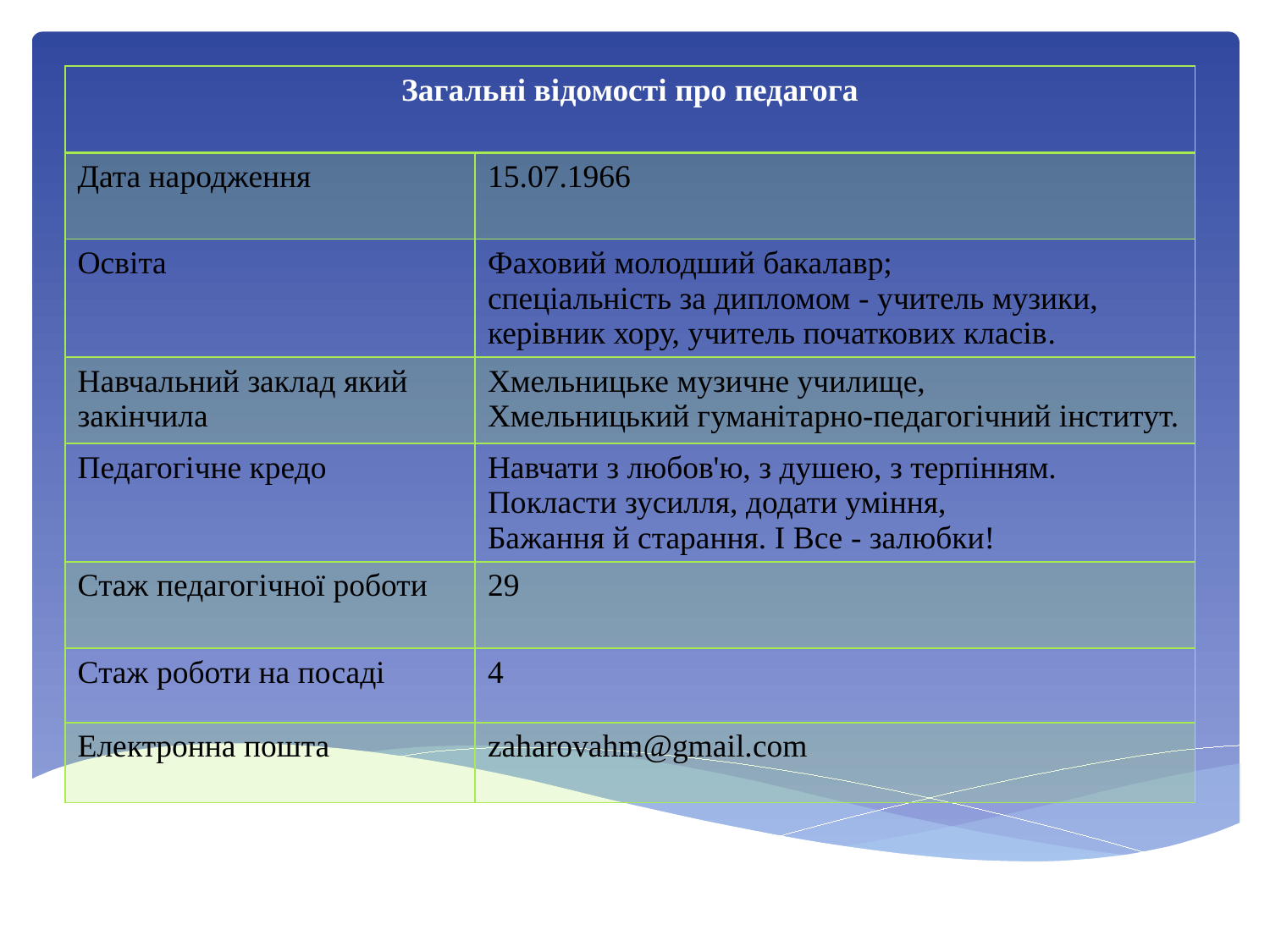

| Загальні відомості про педагога |  |
| --- | --- |
| Дата народження | 15.07.1966 |
| Освіта | Фаховий молодший бакалавр; спеціальність за дипломом - учитель музики, керівник хору, учитель початкових класів. |
| Навчальний заклад який закінчила | Хмельницьке музичне училище, Хмельницький гуманітарно-педагогічний інститут. |
| Педагогічне кредо | Навчати з любов'ю, з душею, з терпінням. Покласти зусилля, додати уміння, Бажання й старання. І Все - залюбки! |
| Стаж педагогічної роботи | 29 |
| Стаж роботи на посаді | 4 |
| Електронна пошта | zaharovahm@gmail.com |